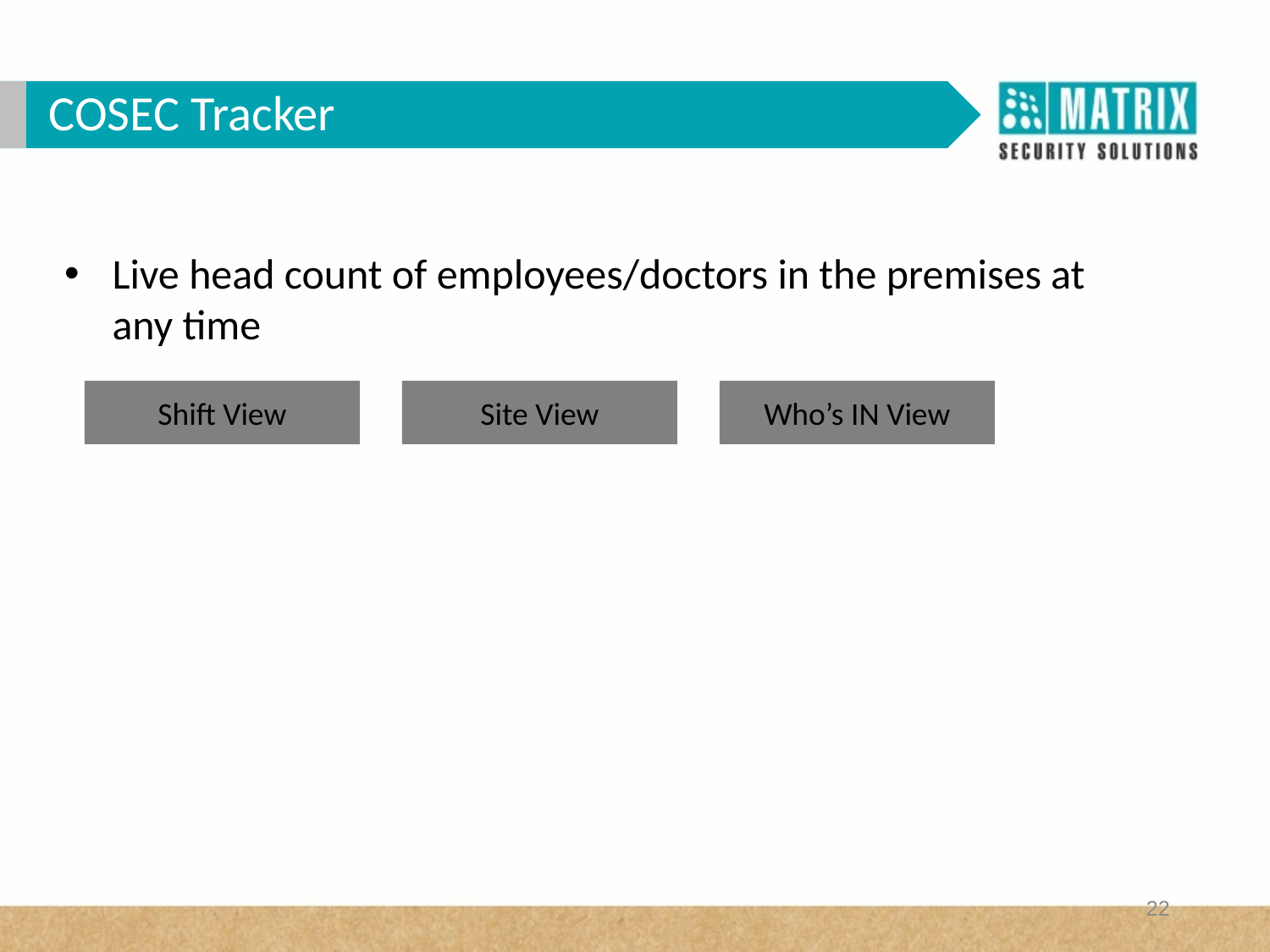

COSEC Tracker

Live head count of employees/doctors in the premises at any time
Shift View
Site View
Who’s IN View
22